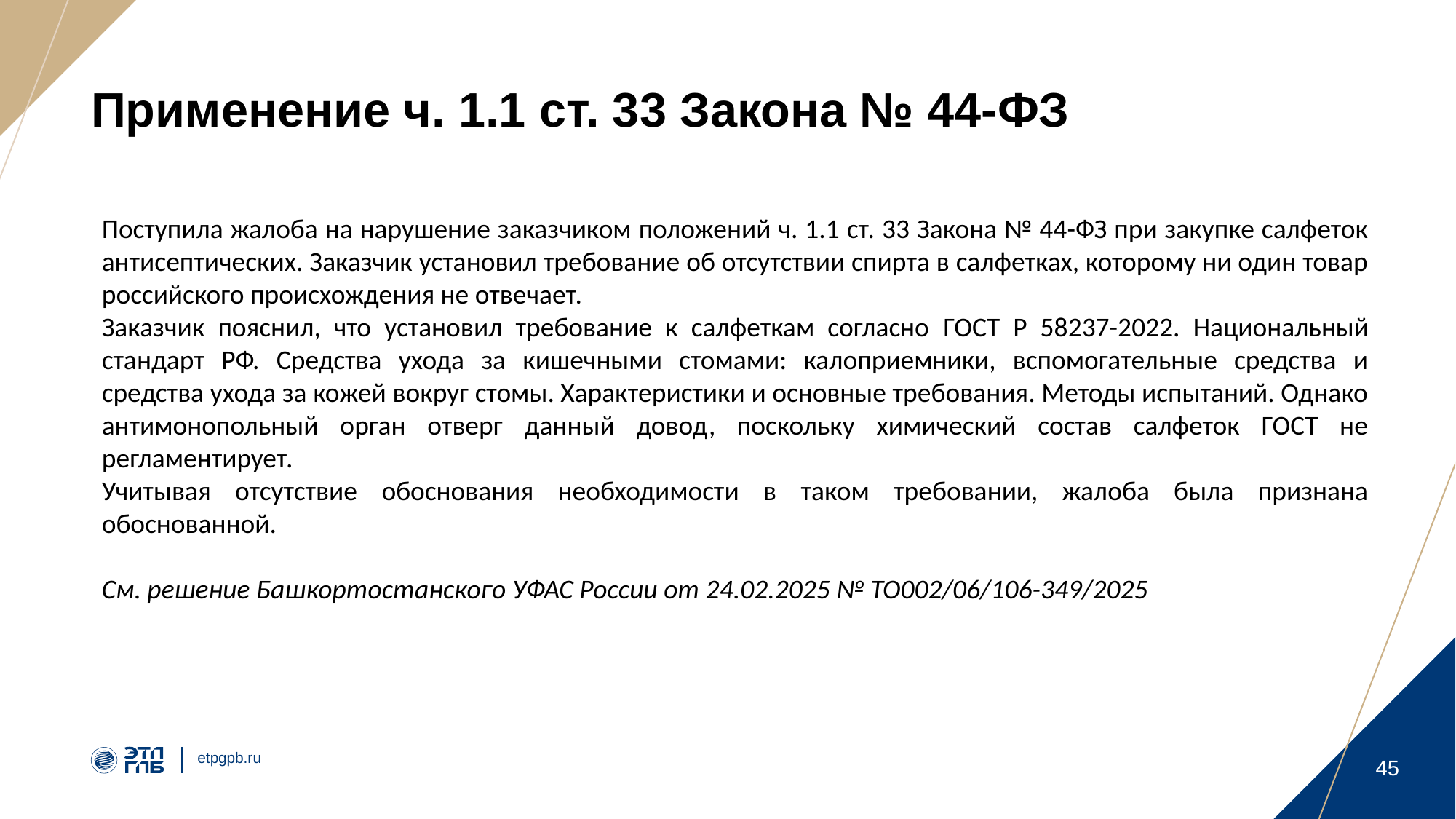

# Применение ч. 1.1 ст. 33 Закона № 44-ФЗ
Поступила жалоба на нарушение заказчиком положений ч. 1.1 ст. 33 Закона № 44-ФЗ при закупке салфеток антисептических. Заказчик установил требование об отсутствии спирта в салфетках, которому ни один товар российского происхождения не отвечает.
Заказчик пояснил, что установил требование к салфеткам согласно ГОСТ Р 58237-2022. Национальный стандарт РФ. Средства ухода за кишечными стомами: калоприемники, вспомогательные средства и средства ухода за кожей вокруг стомы. Характеристики и основные требования. Методы испытаний. Однако антимонопольный орган отверг данный довод, поскольку химический состав салфеток ГОСТ не регламентирует.
Учитывая отсутствие обоснования необходимости в таком требовании, жалоба была признана обоснованной.

См. решение Башкортостанского УФАС России от 24.02.2025 № ТО002/06/106-349/2025